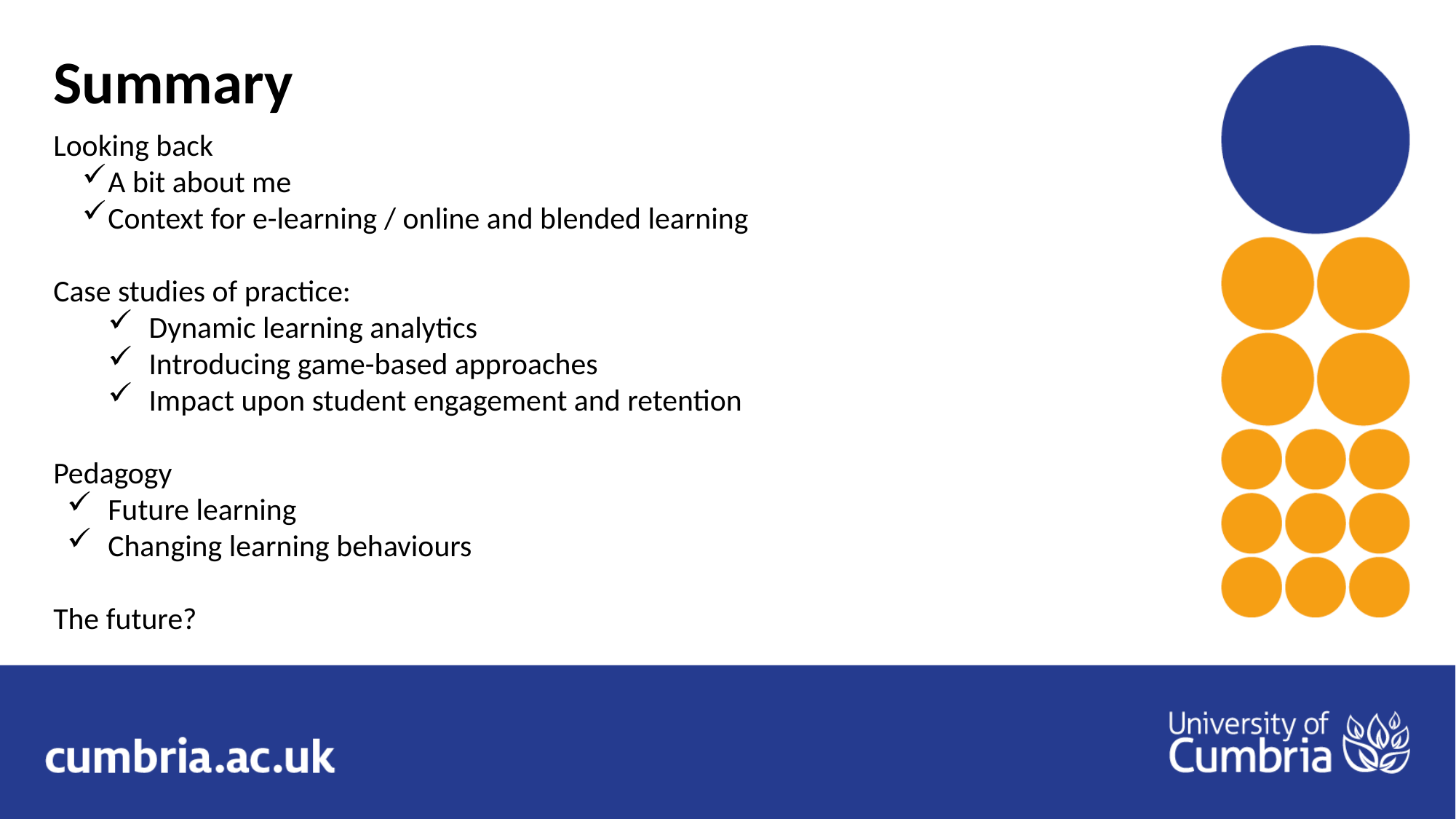

Summary
Looking back
A bit about me
Context for e-learning / online and blended learning

Case studies of practice:
Dynamic learning analytics
Introducing game-based approaches
Impact upon student engagement and retention

Pedagogy
Future learning
Changing learning behaviours

The future?